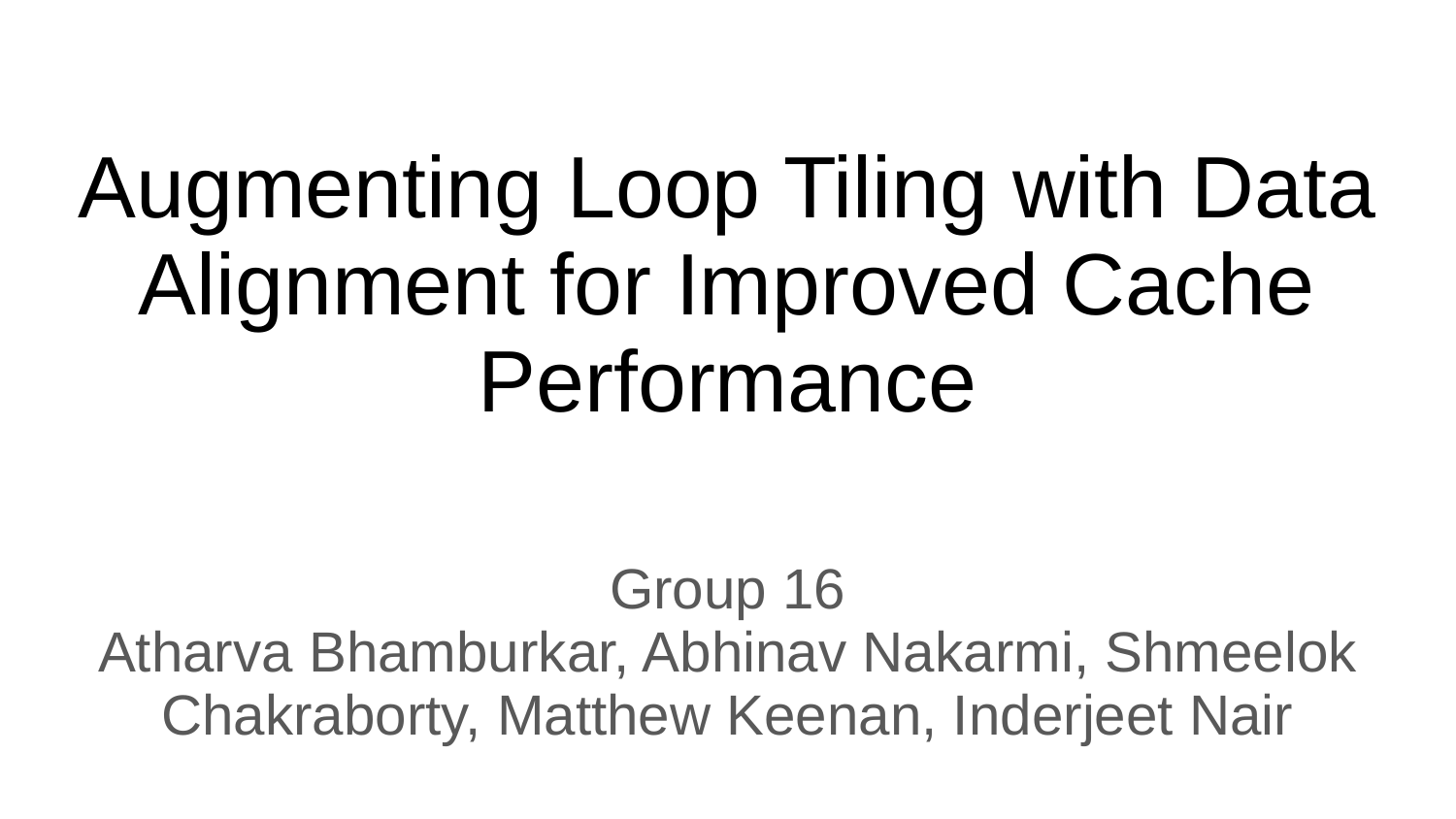

# Augmenting Loop Tiling with Data Alignment for Improved Cache Performance
Group 16
Atharva Bhamburkar, Abhinav Nakarmi, Shmeelok Chakraborty, Matthew Keenan, Inderjeet Nair